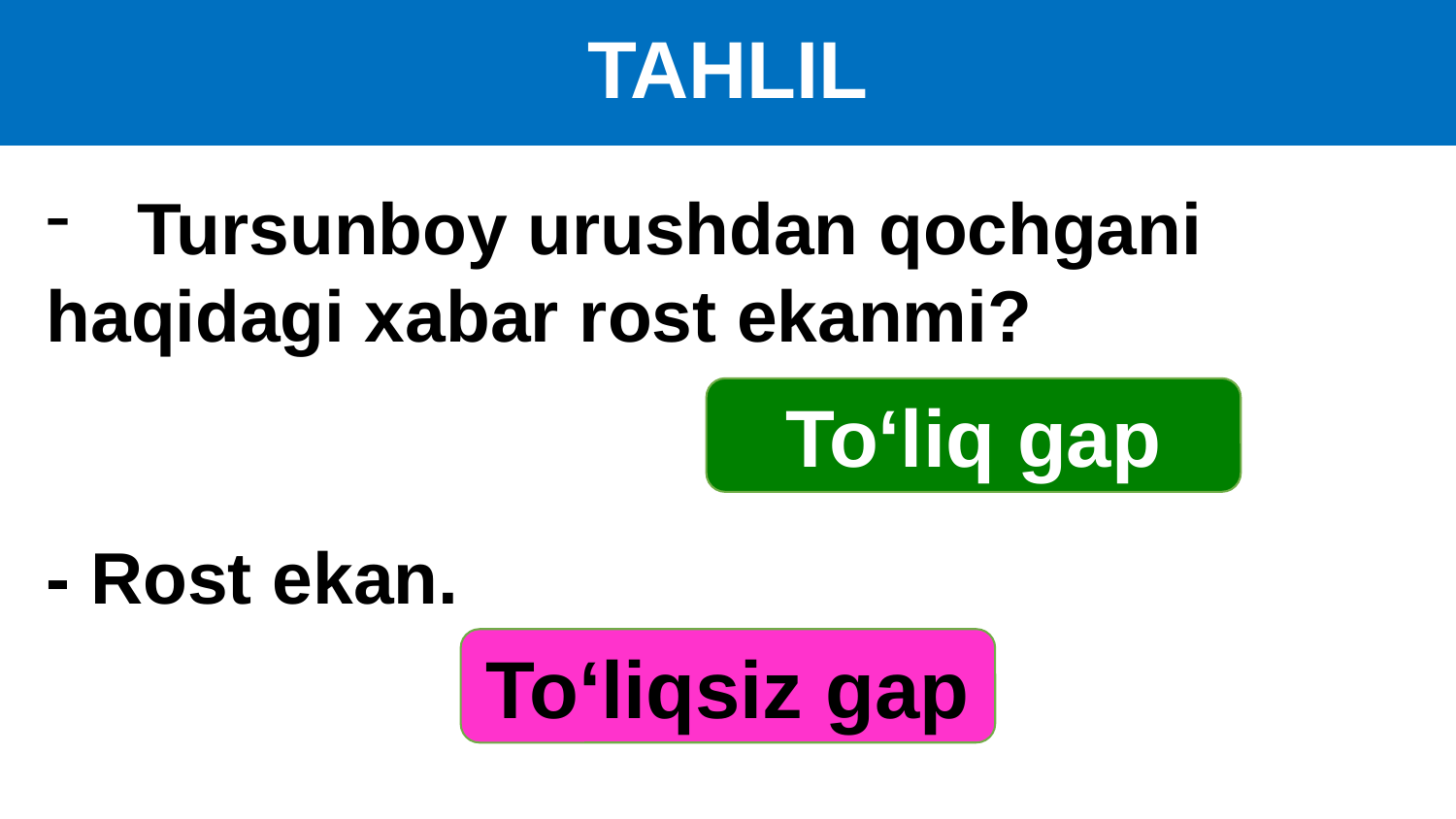

# TAHLIL
Tursunboy urushdan qochgani
haqidagi xabar rost ekanmi?

- Rost ekan.
To‘liq gap

To‘liqsiz gap